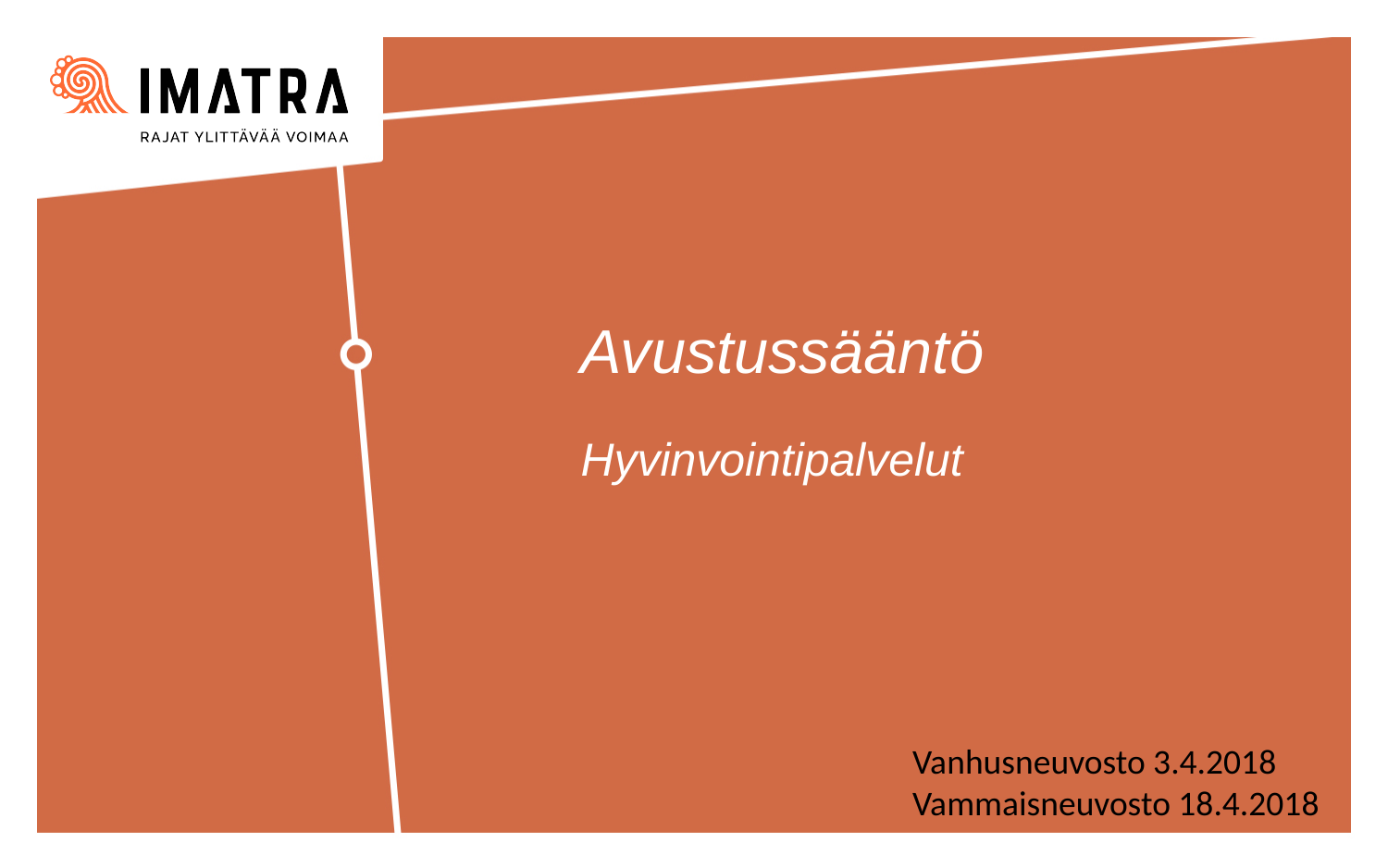

# Avustussääntö
Hyvinvointipalvelut
Vanhusneuvosto 3.4.2018
Vammaisneuvosto 18.4.2018